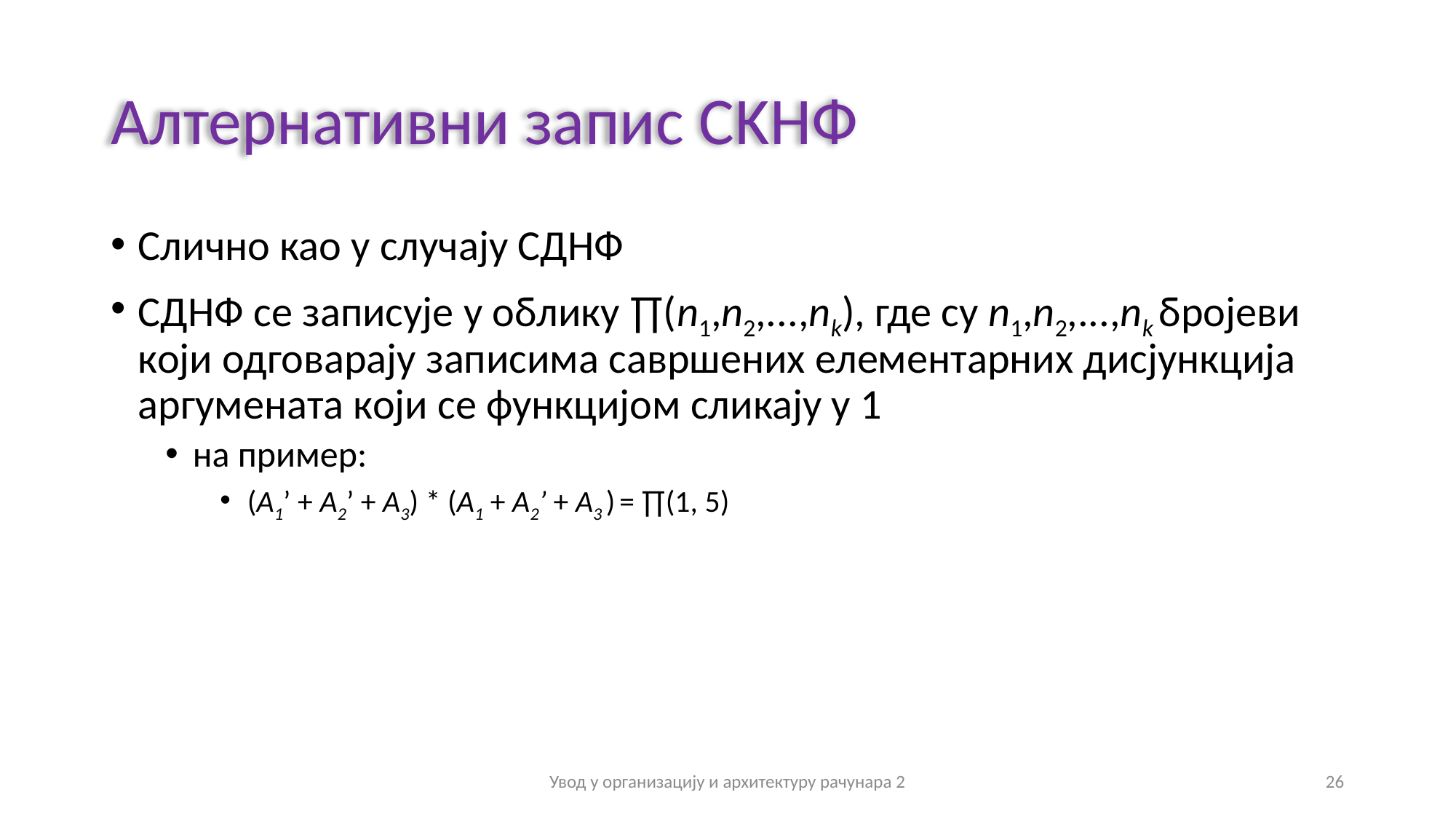

# Алтернативни запис СKНФ
Слично као у случају СДНФ
СДНФ се записује у облику ∏(n1,n2,...,nk), где су n1,n2,...,nk бројеви који одговарају записима савршених елементарних дисјункција аргумената који се функцијом сликају у 1
на пример:
(A1’ + А2’ + А3) * (A1 + А2’ + А3 ) = ∏(1, 5)
Увод у организацију и архитектуру рачунара 2
26